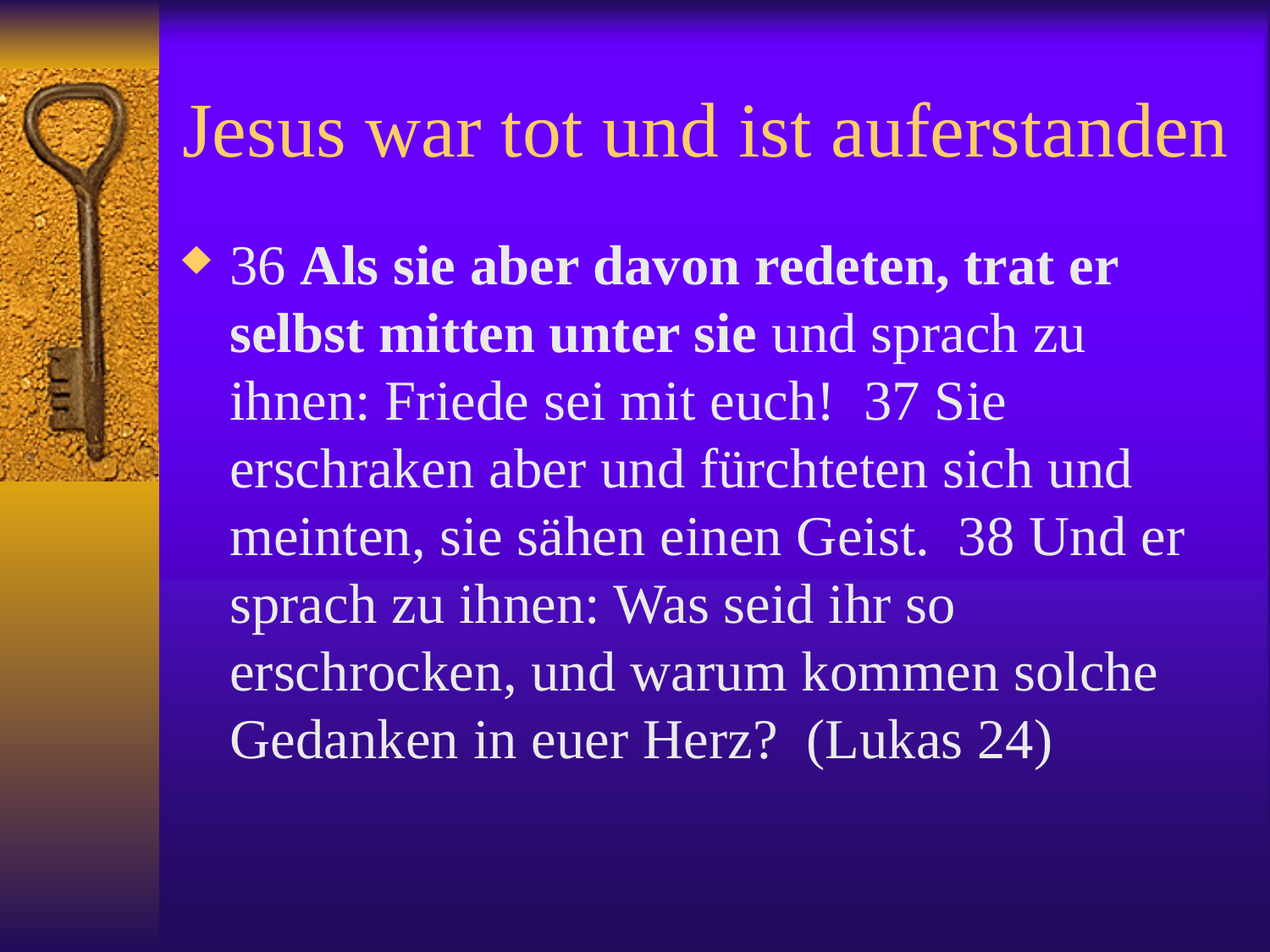

# Jesus war tot und ist auferstanden
36 Als sie aber davon redeten, trat er selbst mitten unter sie und sprach zu ihnen: Friede sei mit euch! 37 Sie erschraken aber und fürchteten sich und meinten, sie sähen einen Geist. 38 Und er sprach zu ihnen: Was seid ihr so erschrocken, und warum kommen solche Gedanken in euer Herz? (Lukas 24)